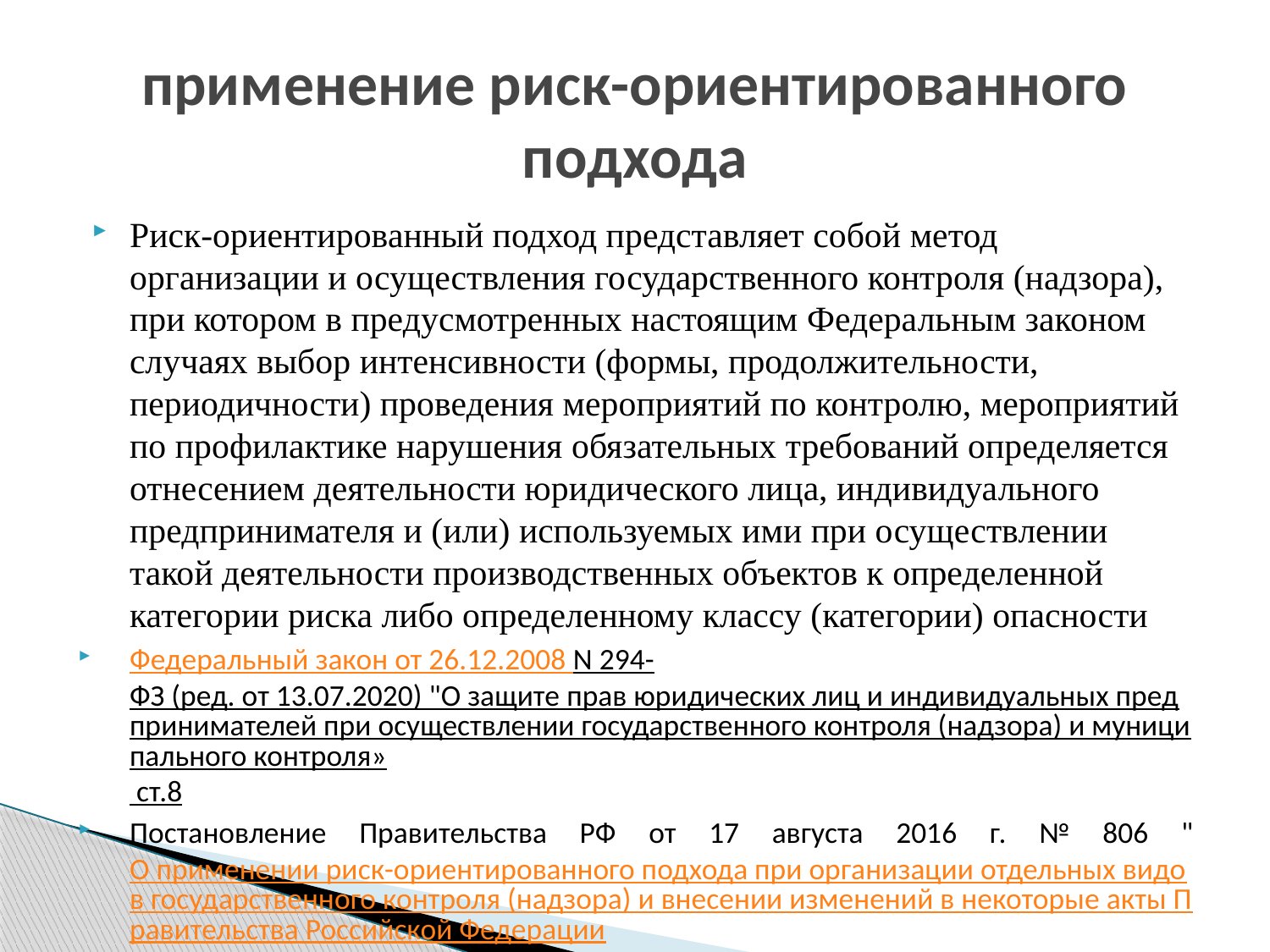

# применение риск-ориентированного подхода
Риск-ориентированный подход представляет собой метод организации и осуществления государственного контроля (надзора), при котором в предусмотренных настоящим Федеральным законом случаях выбор интенсивности (формы, продолжительности, периодичности) проведения мероприятий по контролю, мероприятий по профилактике нарушения обязательных требований определяется отнесением деятельности юридического лица, индивидуального предпринимателя и (или) используемых ими при осуществлении такой деятельности производственных объектов к определенной категории риска либо определенному классу (категории) опасности
Федеральный закон от 26.12.2008 N 294-ФЗ (ред. от 13.07.2020) "О защите прав юридических лиц и индивидуальных предпринимателей при осуществлении государственного контроля (надзора) и муниципального контроля» ст.8
Постановление Правительства РФ от 17 августа 2016 г. № 806 "О применении риск-ориентированного подхода при организации отдельных видов государственного контроля (надзора) и внесении изменений в некоторые акты Правительства Российской Федерации" (далее – Постановление Правительства РФ № 806)